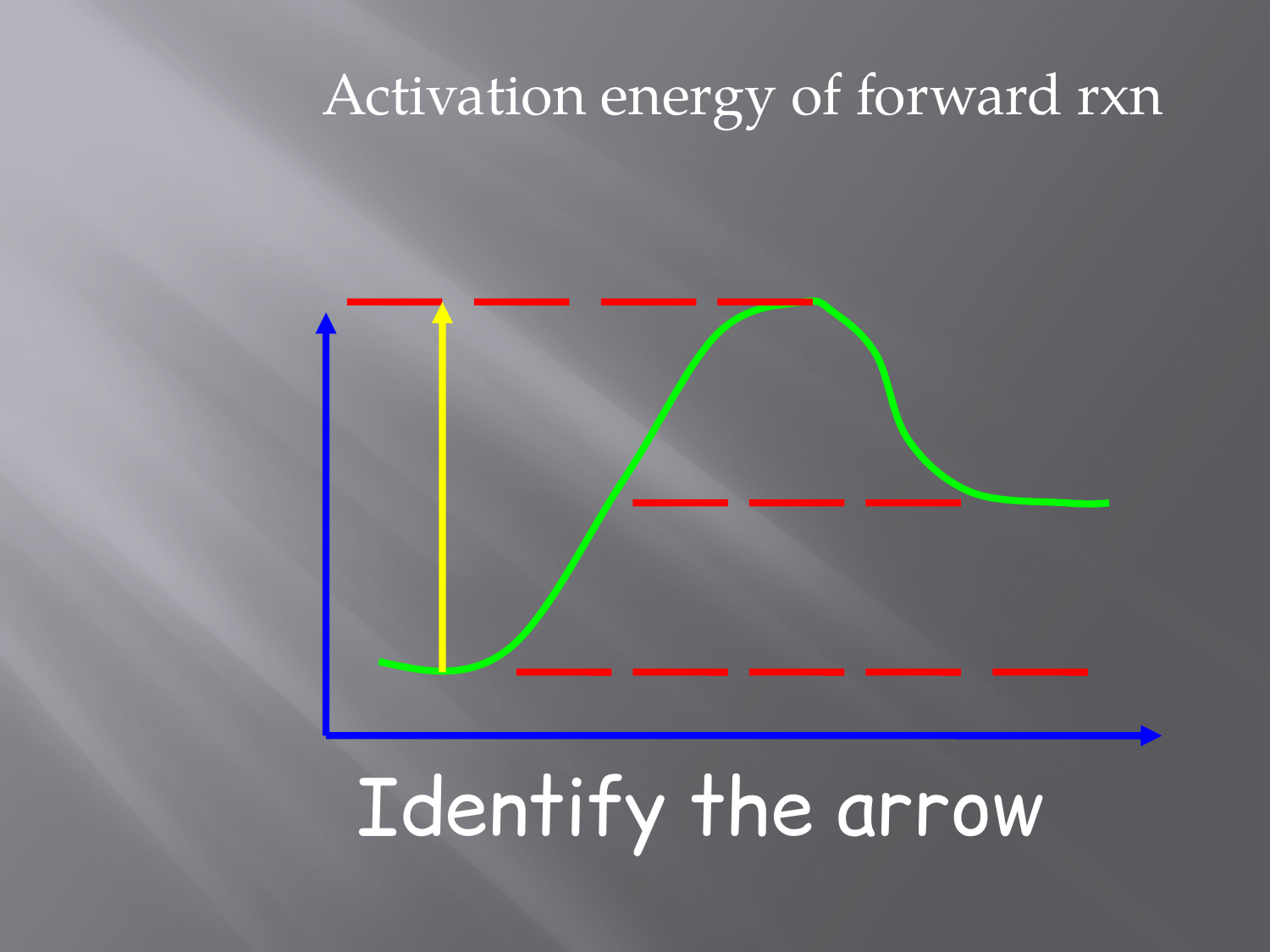

Activation energy of forward rxn

Identify the arrow